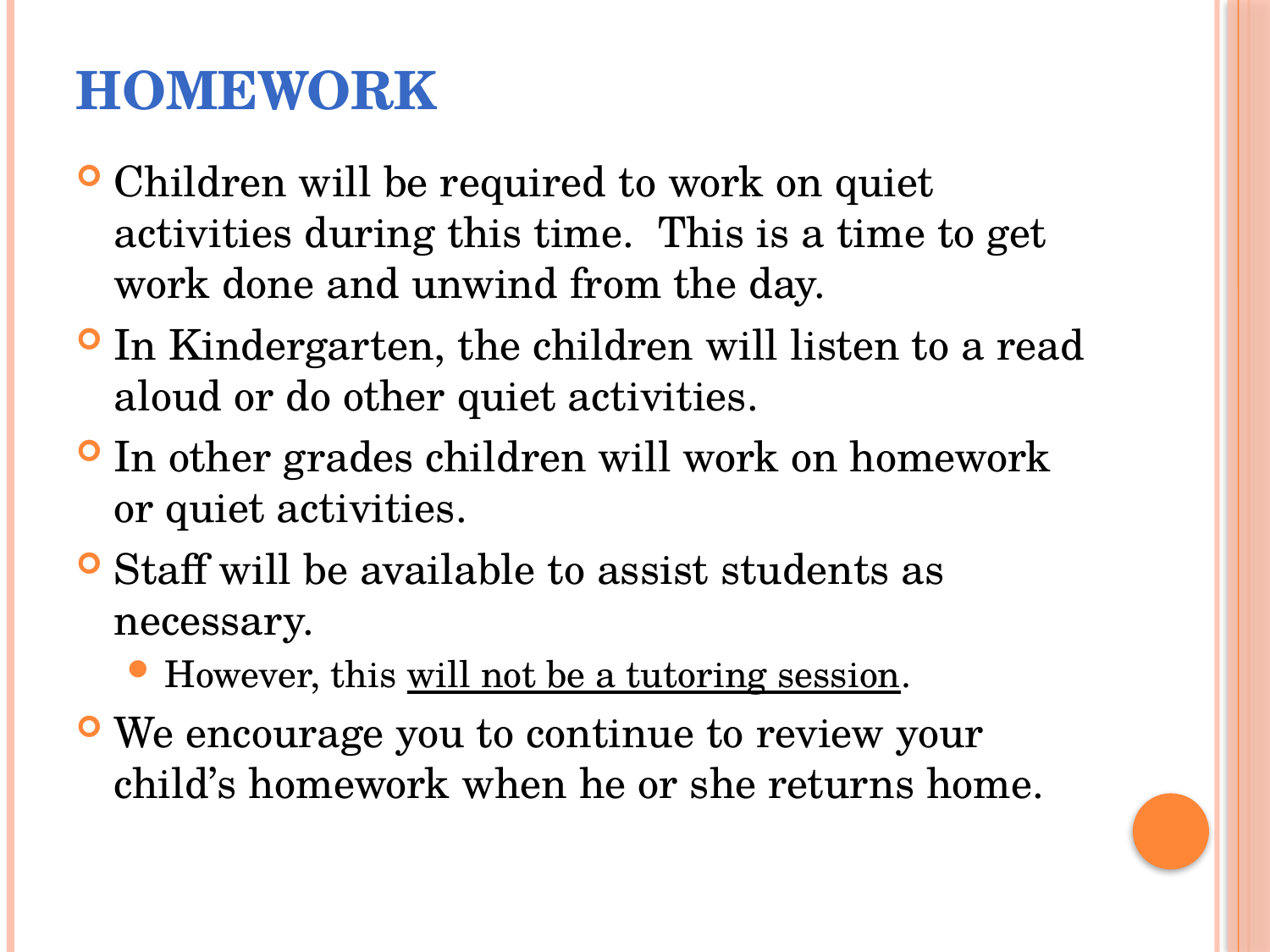

# Homework
Children will be required to work on quiet activities during this time.  This is a time to get work done and unwind from the day.
In Kindergarten, the children will listen to a read aloud or do other quiet activities.
In other grades children will work on homework or quiet activities.
Staff will be available to assist students as necessary.
However, this will not be a tutoring session.
We encourage you to continue to review your child’s homework when he or she returns home.